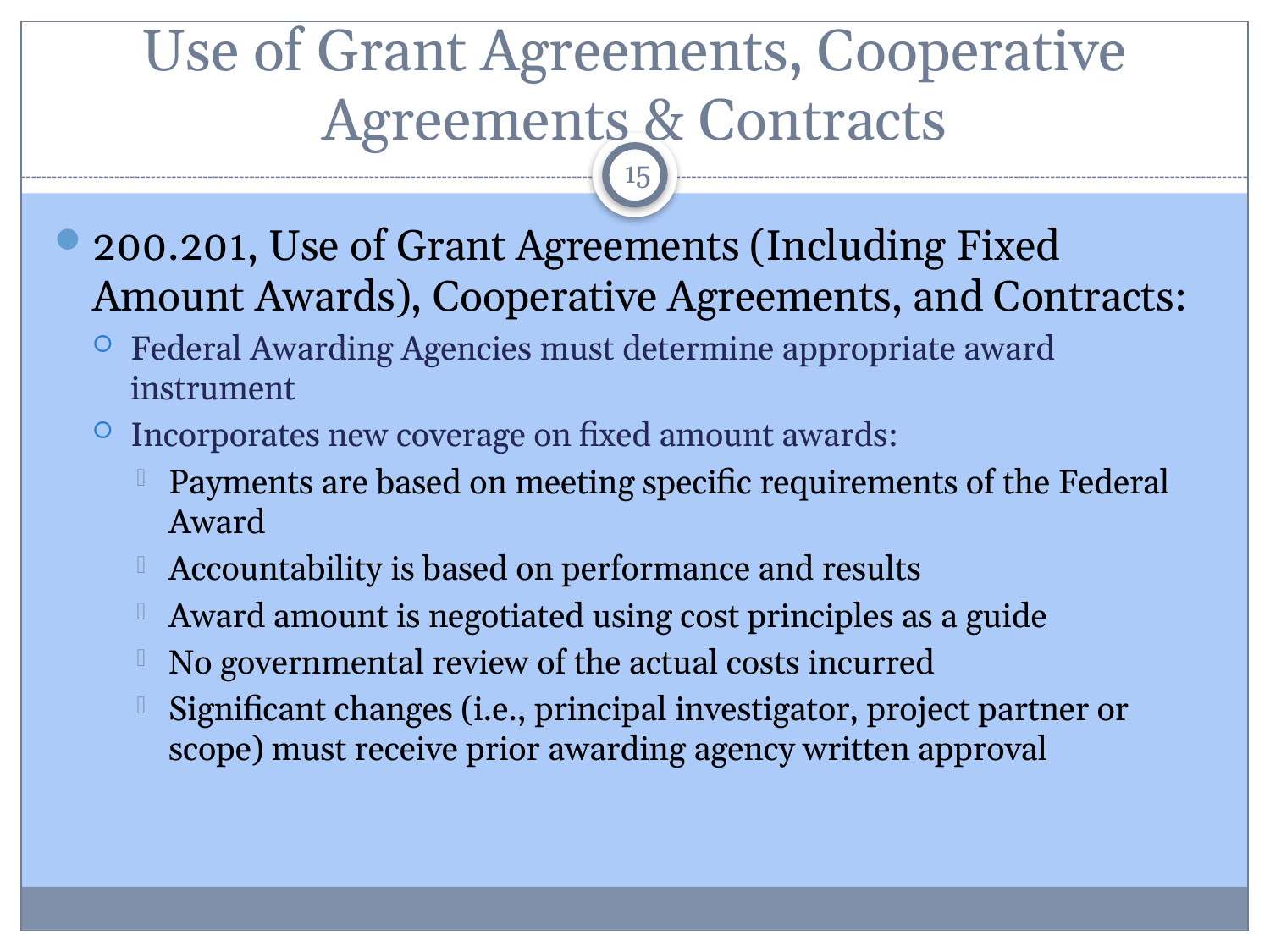

# Use of Grant Agreements, Cooperative Agreements & Contracts
15
200.201, Use of Grant Agreements (Including Fixed Amount Awards), Cooperative Agreements, and Contracts:
Federal Awarding Agencies must determine appropriate award instrument
Incorporates new coverage on fixed amount awards:
Payments are based on meeting specific requirements of the Federal Award
Accountability is based on performance and results
Award amount is negotiated using cost principles as a guide
No governmental review of the actual costs incurred
Significant changes (i.e., principal investigator, project partner or scope) must receive prior awarding agency written approval